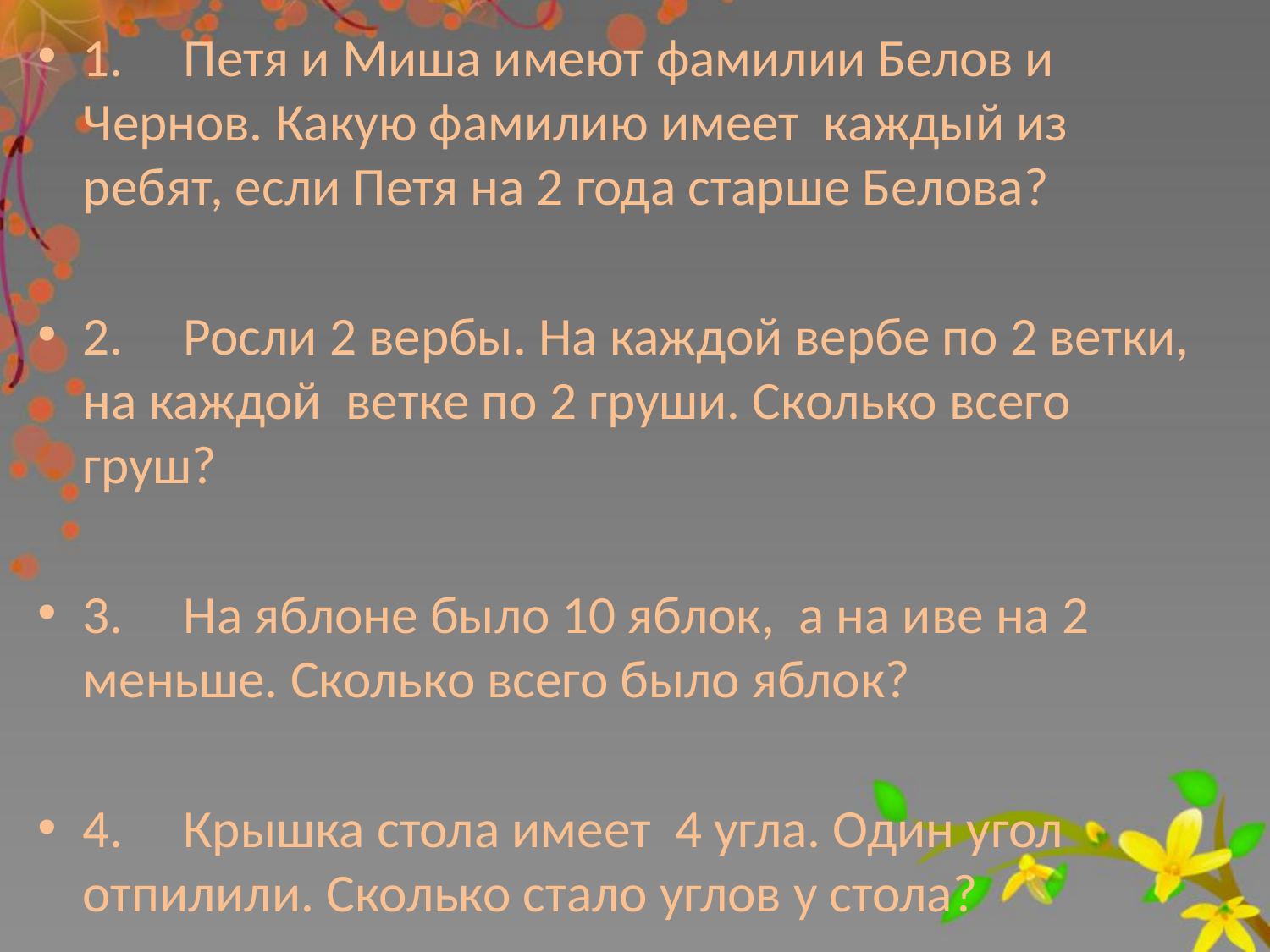

1.     Петя и Миша имеют фамилии Белов и Чернов. Какую фамилию имеет  каждый из ребят, если Петя на 2 года старше Белова?

2.     Росли 2 вербы. На каждой вербе по 2 ветки, на каждой  ветке по 2 груши. Сколько всего груш?

3.     На яблоне было 10 яблок,  а на иве на 2 меньше. Сколько всего было яблок?

4.     Крышка стола имеет  4 угла. Один угол отпилили. Сколько стало углов у стола?